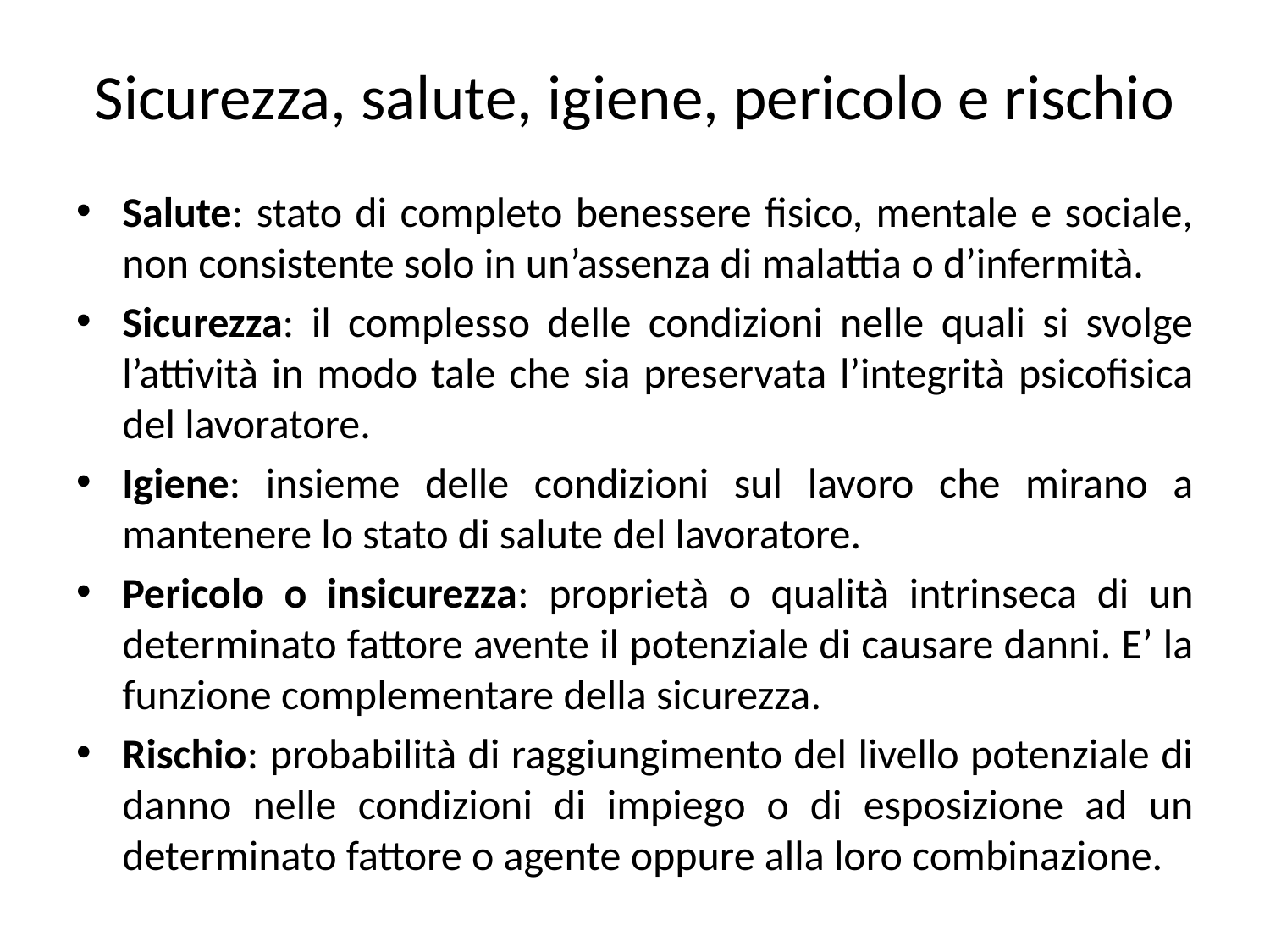

# Sicurezza, salute, igiene, pericolo e rischio
Salute: stato di completo benessere fisico, mentale e sociale, non consistente solo in un’assenza di malattia o d’infermità.
Sicurezza: il complesso delle condizioni nelle quali si svolge l’attività in modo tale che sia preservata l’integrità psicofisica del lavoratore.
Igiene: insieme delle condizioni sul lavoro che mirano a mantenere lo stato di salute del lavoratore.
Pericolo o insicurezza: proprietà o qualità intrinseca di un determinato fattore avente il potenziale di causare danni. E’ la funzione complementare della sicurezza.
Rischio: probabilità di raggiungimento del livello potenziale di danno nelle condizioni di impiego o di esposizione ad un determinato fattore o agente oppure alla loro combinazione.